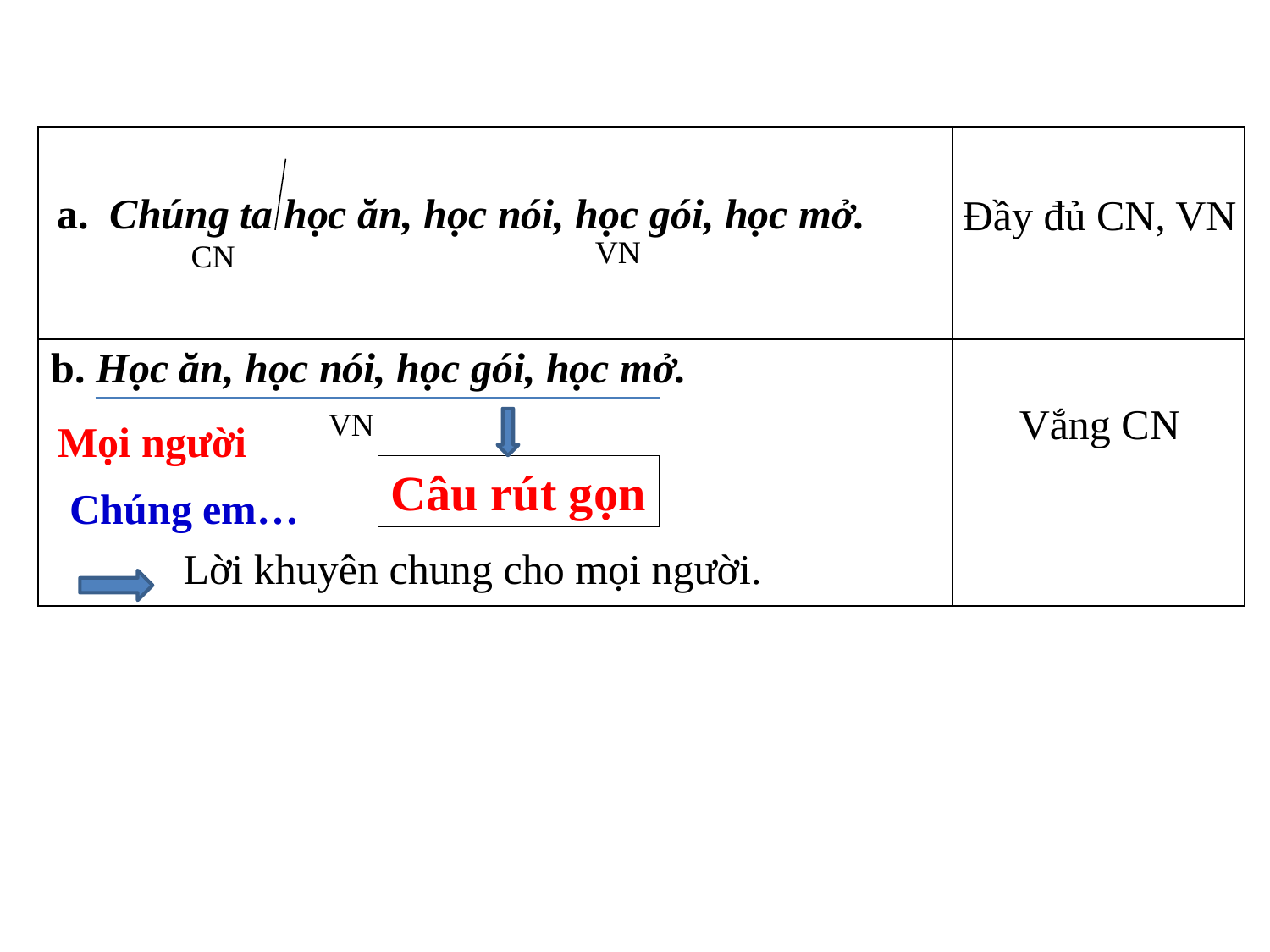

|  |  |
| --- | --- |
| b. Học ăn, học nói, học gói, học mở. |  |
a.  Chúng ta học ăn, học nói, học gói, học mở.
Đầy đủ CN, VN
CN
VN
CN
Vắng CN
VN
Mọi người

Câu rút gọn
Chúng em…
Lời khuyên chung cho mọi người.